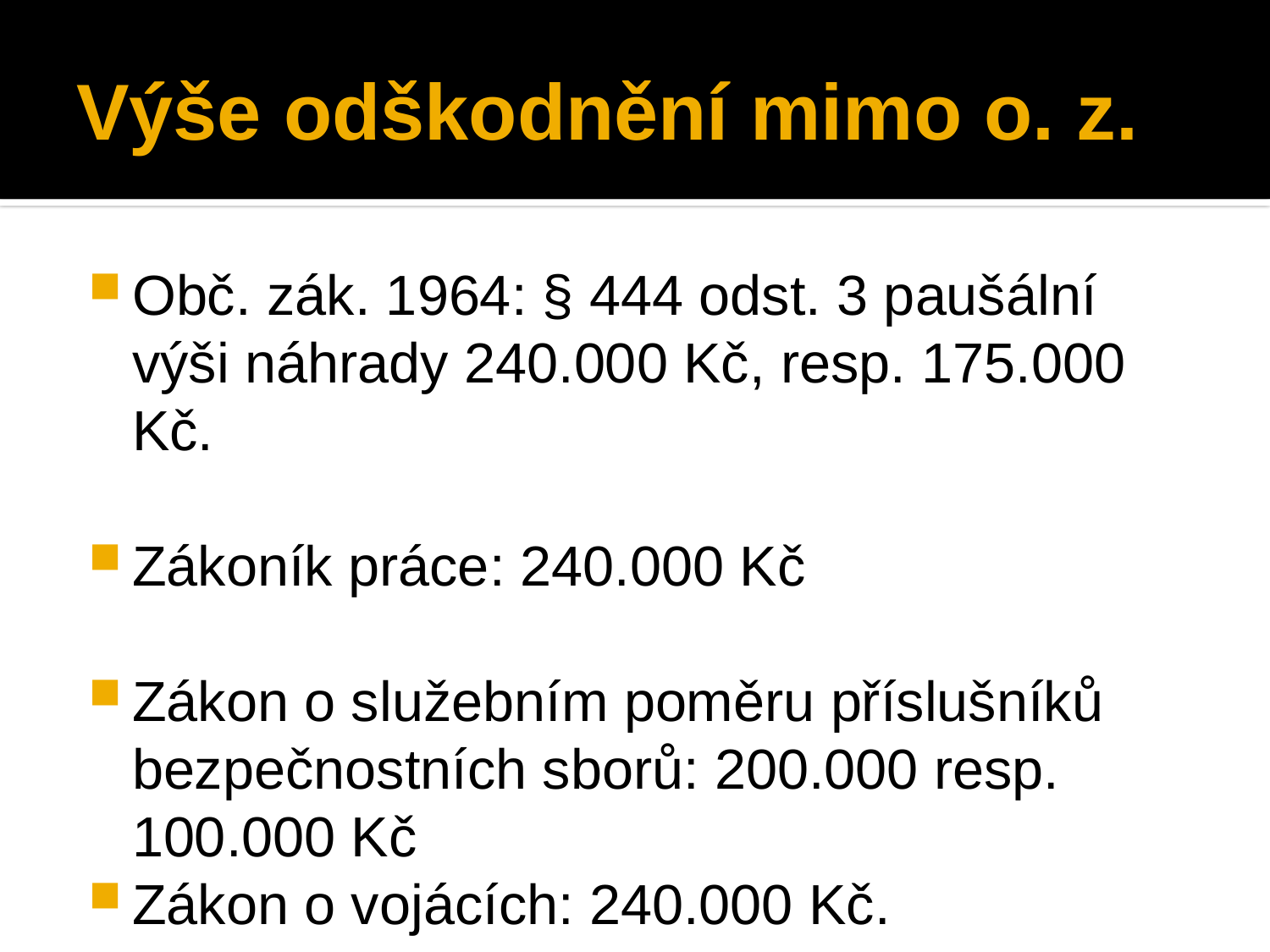

# Výše odškodnění mimo o. z.
Obč. zák. 1964: § 444 odst. 3 paušální výši náhrady 240.000 Kč, resp. 175.000 Kč.

Zákoník práce: 240.000 Kč

Zákon o služebním poměru příslušníků bezpečnostních sborů: 200.000 resp. 100.000 Kč
Zákon o vojácích: 240.000 Kč.